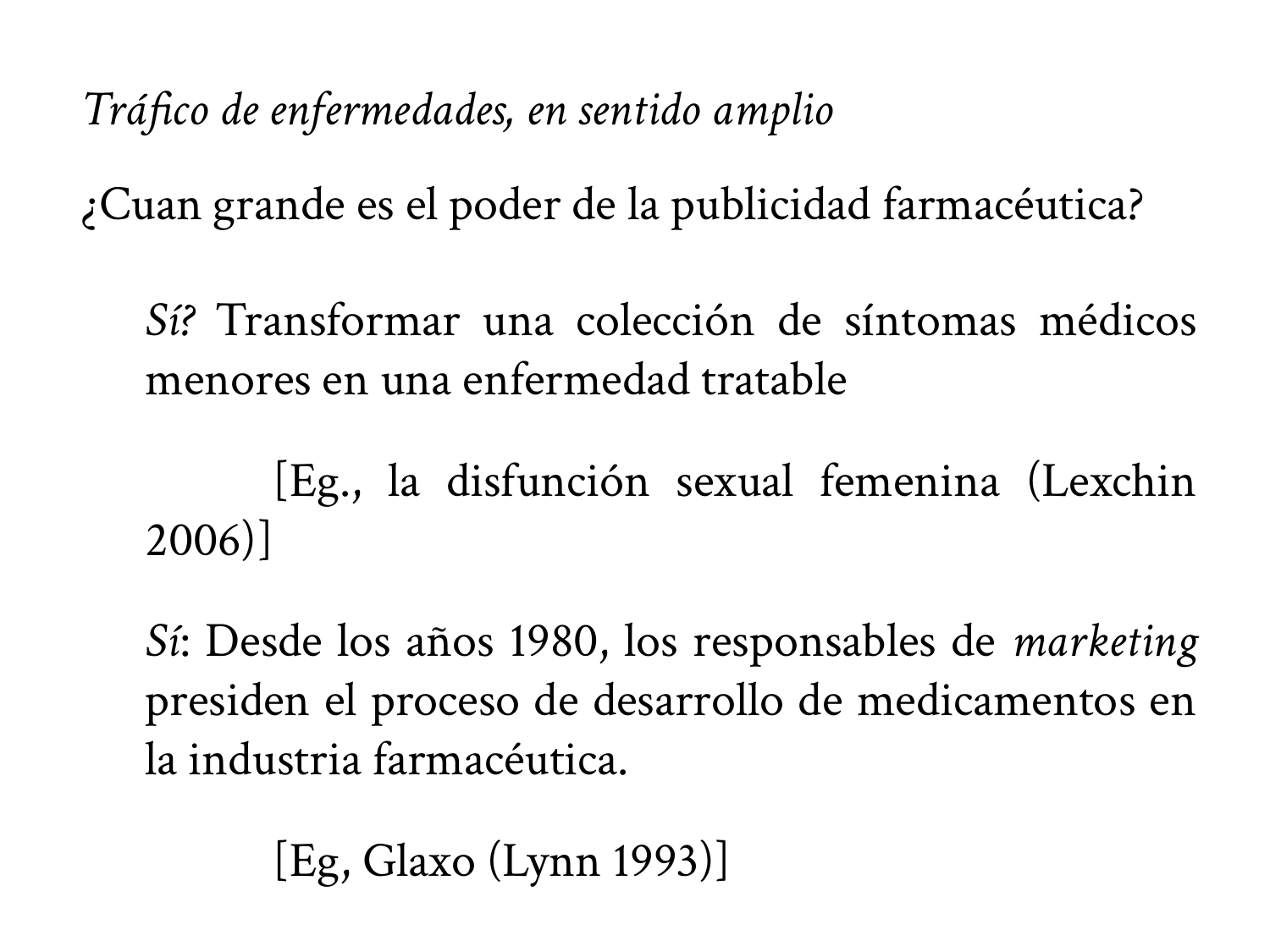

Tráfico de enfermedades, en sentido amplio
¿Cuan grande es el poder de la publicidad farmacéutica?
Sí? Transformar una colección de síntomas médicos menores en una enfermedad tratable
	[Eg., la disfunción sexual femenina (Lexchin 2006)]
Sí: Desde los años 1980, los responsables de marketing presiden el proceso de desarrollo de medicamentos en la industria farmacéutica.
	[Eg, Glaxo (Lynn 1993)]